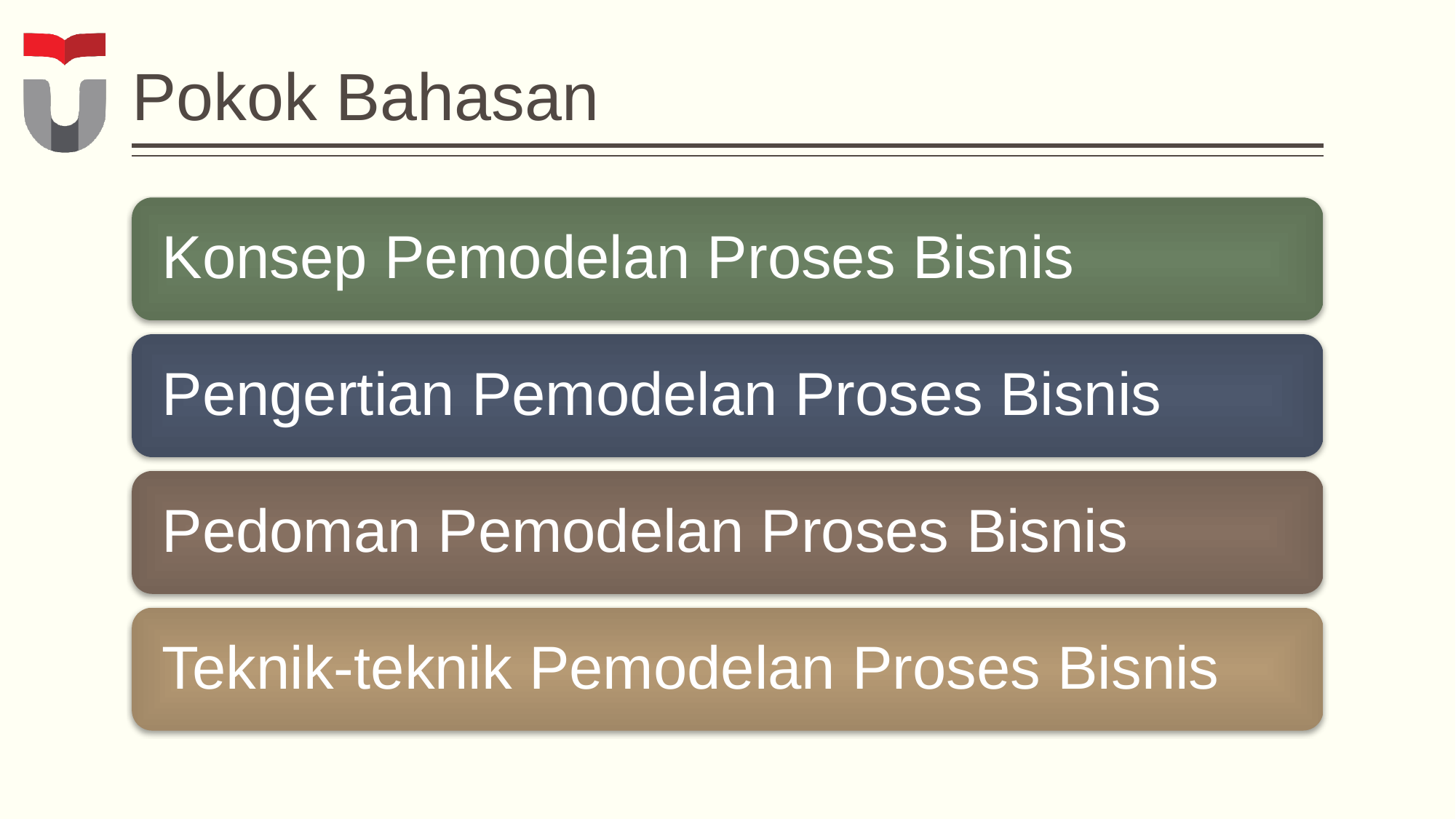

# Pokok Bahasan
Konsep Pemodelan Proses Bisnis
Pengertian Pemodelan Proses Bisnis
Pedoman Pemodelan Proses Bisnis
Teknik-teknik Pemodelan Proses Bisnis